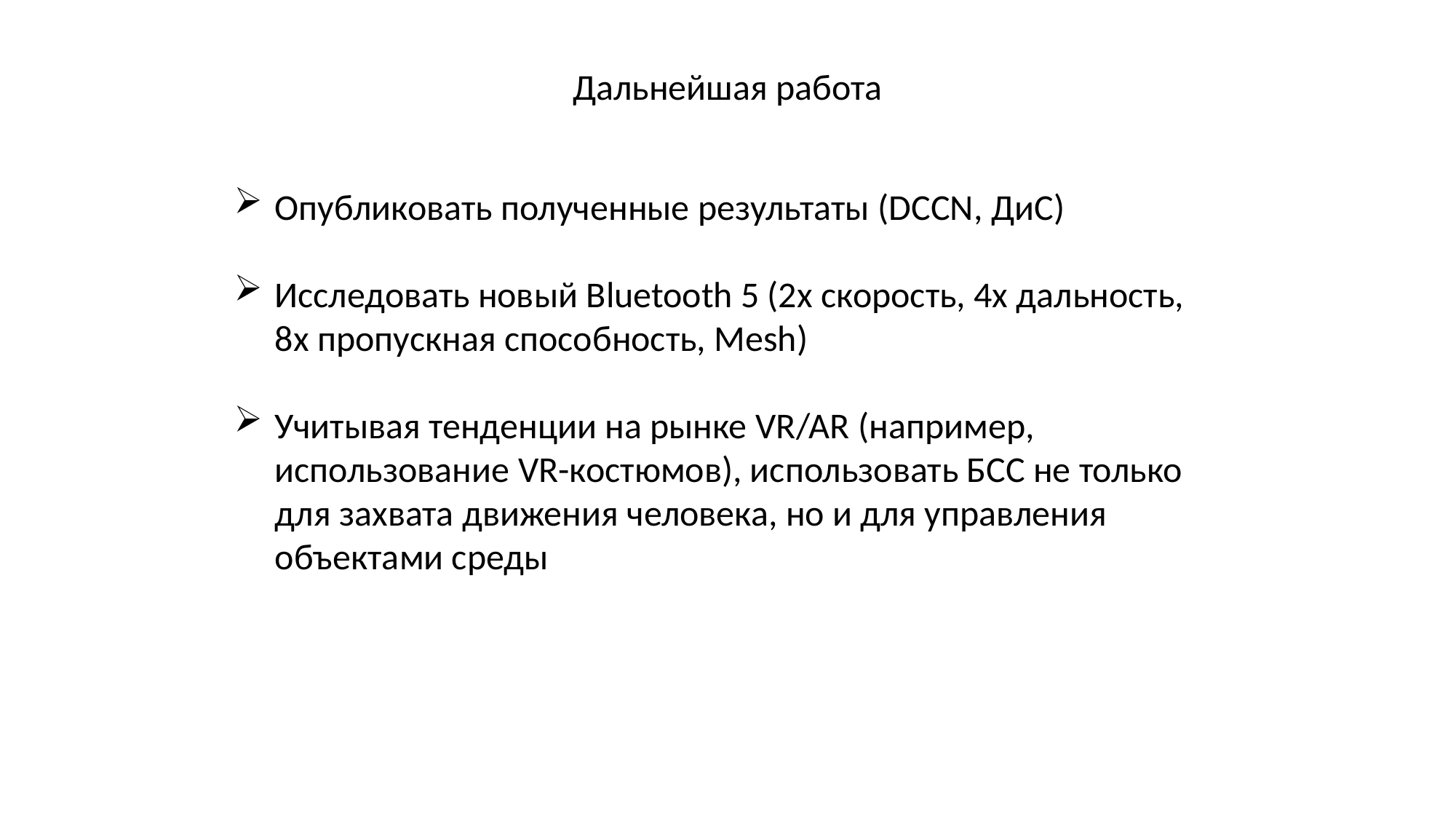

Дальнейшая работа
Опубликовать полученные результаты (DCCN, ДиС)

Исследовать новый Bluetooth 5 (2x скорость, 4x дальность, 8x пропускная способность, Mesh)

Учитывая тенденции на рынке VR/AR (например, использование VR-костюмов), использовать БСС не только для захвата движения человека, но и для управления объектами среды